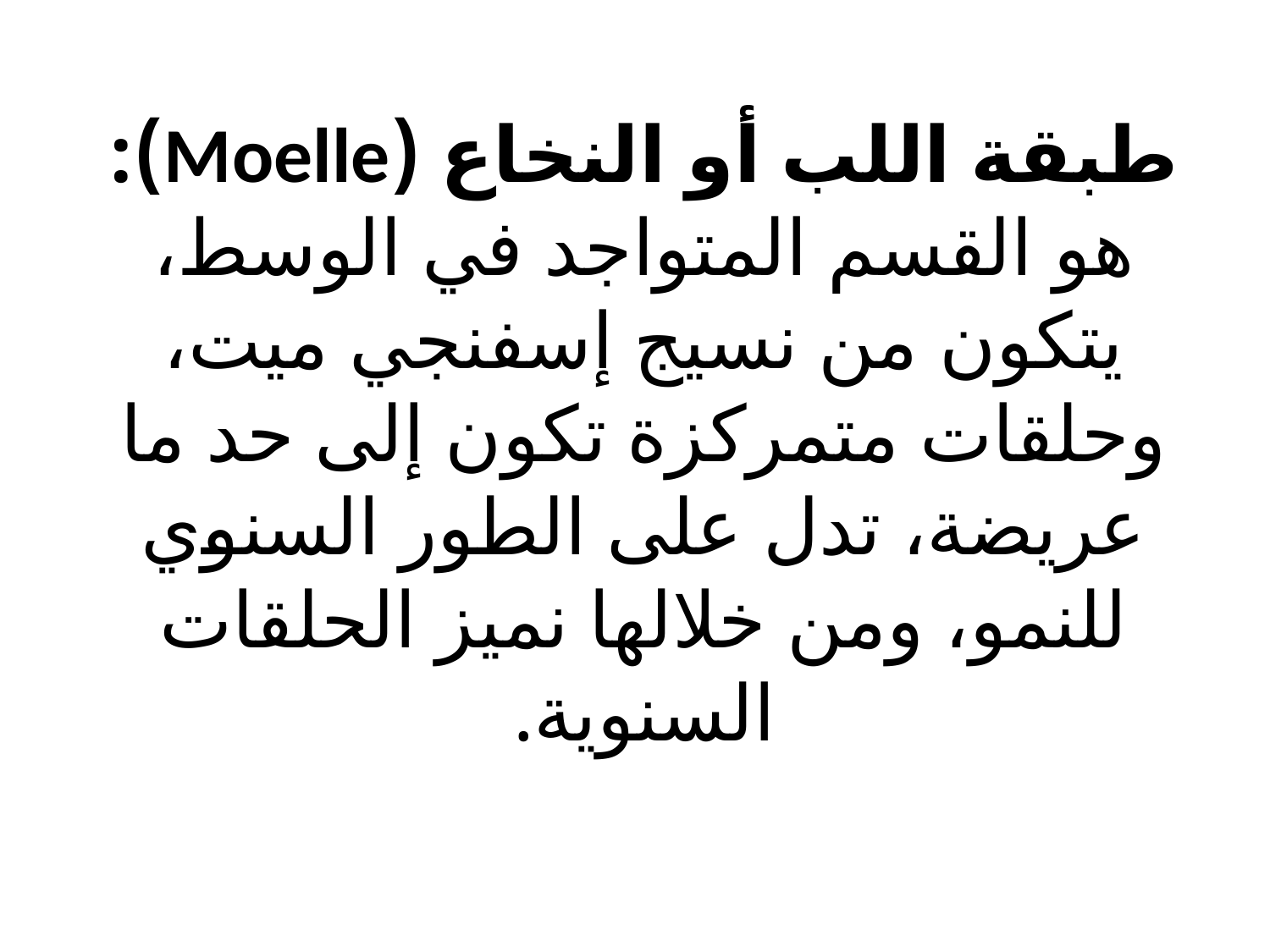

# طبقة اللب أو النخاع (Moelle): هو القسم المتواجد في الوسط، يتكون من نسيج إسفنجي ميت، وحلقات متمركزة تكون إلى حد ما عريضة، تدل على الطور السنوي للنمو، ومن خلالها نميز الحلقات السنوية.